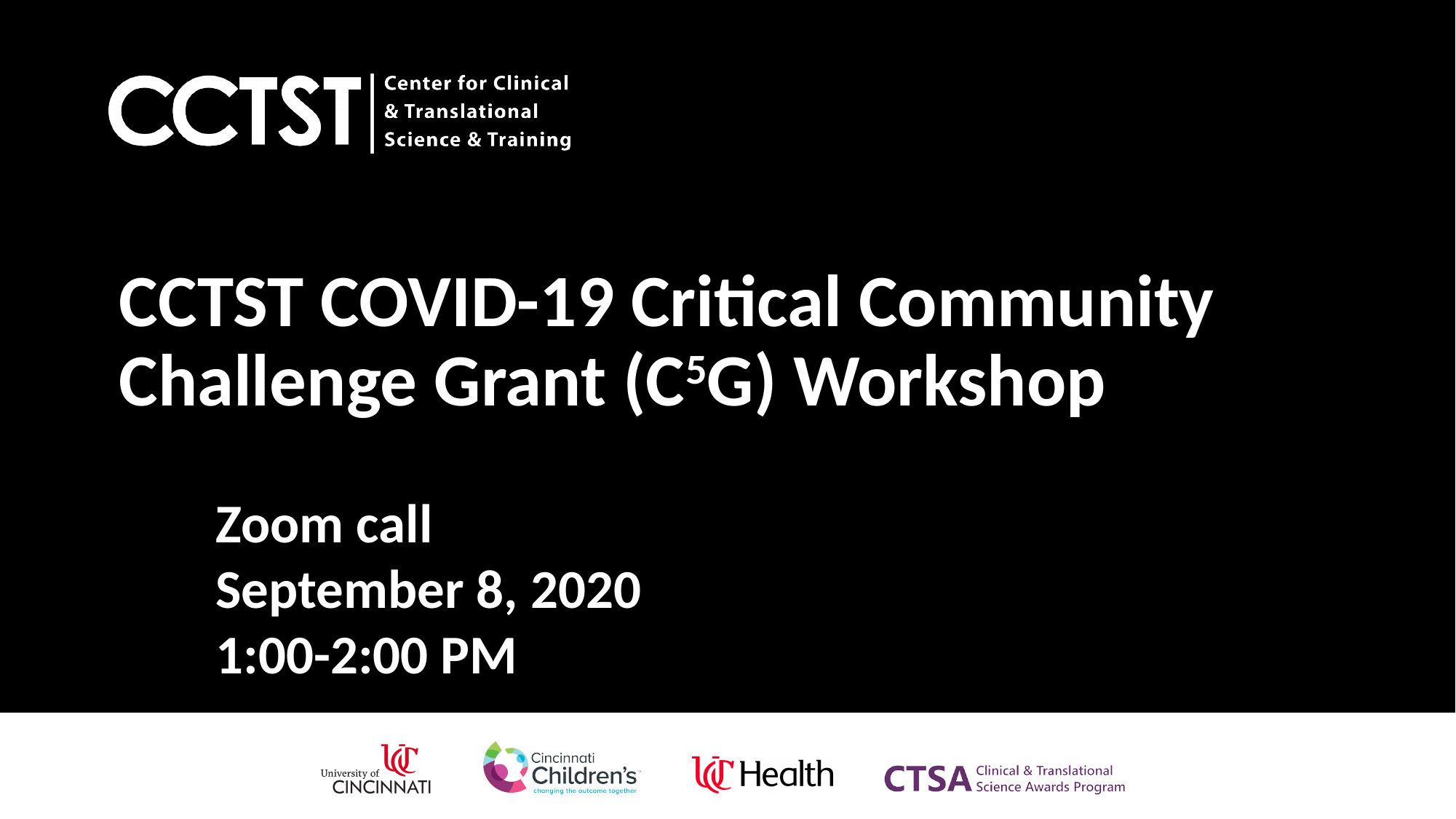

# CCTST COVID-19 Critical Community Challenge Grant (C5G) Workshop
Zoom call
September 8, 2020
1:00-2:00 PM